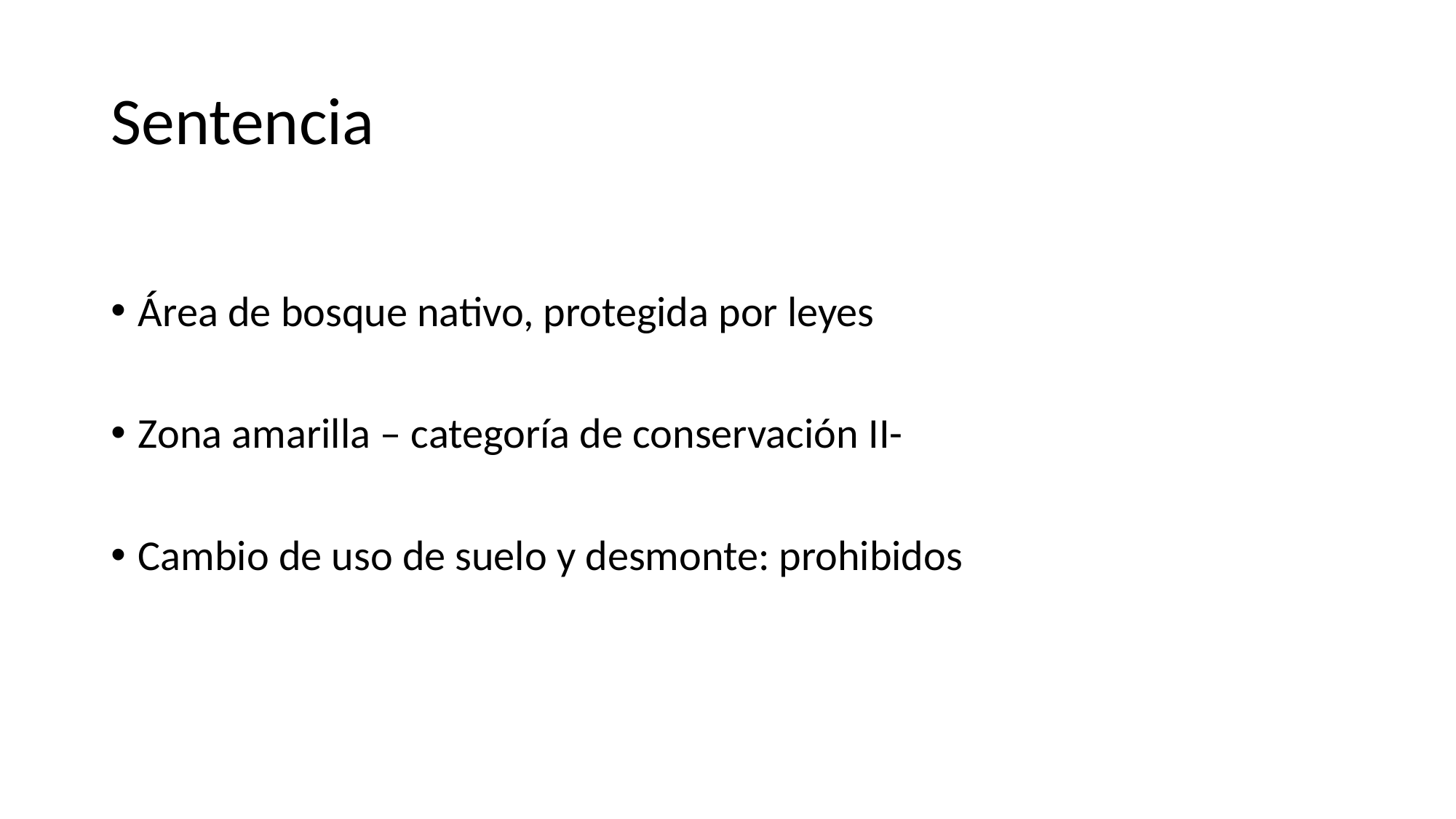

# Sentencia

Área de bosque nativo, protegida por leyes

Zona amarilla – categoría de conservación II-

Cambio de uso de suelo y desmonte: prohibidos